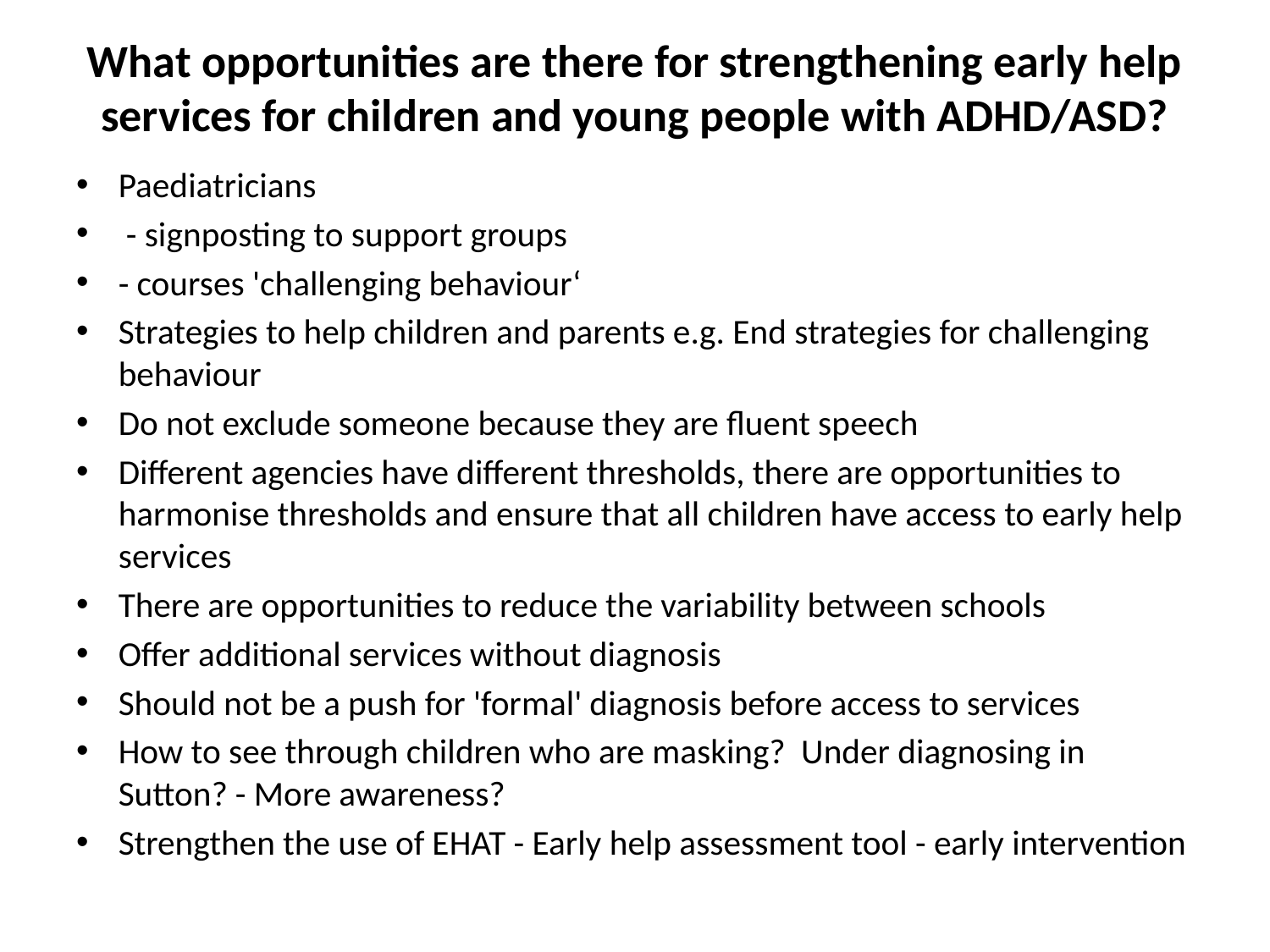

# What opportunities are there for strengthening early help services for children and young people with ADHD/ASD?
Paediatricians
 - signposting to support groups
- courses 'challenging behaviour‘
Strategies to help children and parents e.g. End strategies for challenging behaviour
Do not exclude someone because they are fluent speech
Different agencies have different thresholds, there are opportunities to harmonise thresholds and ensure that all children have access to early help services
There are opportunities to reduce the variability between schools
Offer additional services without diagnosis
Should not be a push for 'formal' diagnosis before access to services
How to see through children who are masking?  Under diagnosing in Sutton? - More awareness?
Strengthen the use of EHAT - Early help assessment tool - early intervention